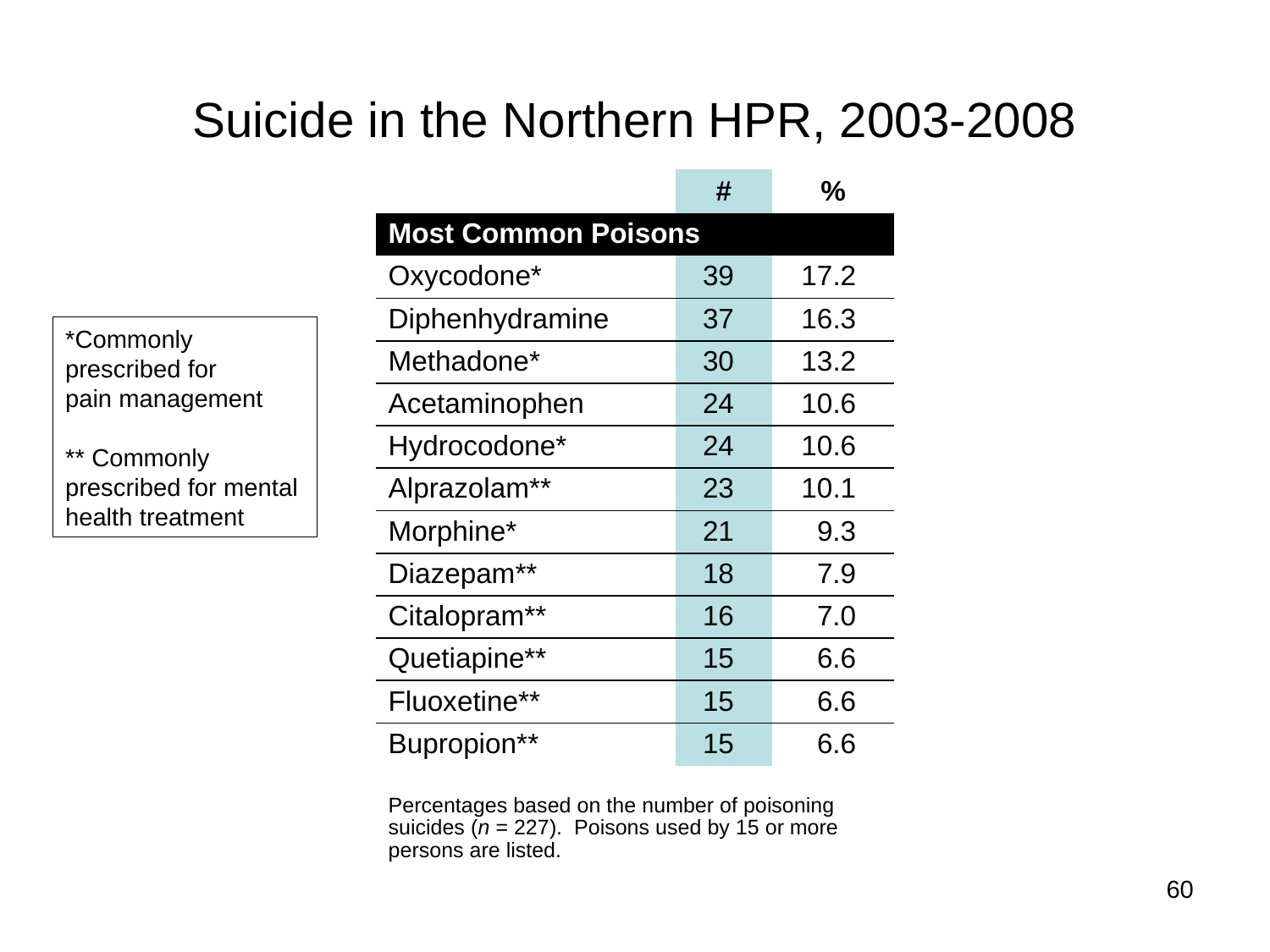

# Suicide in the Northern HPR, 2003-2008
|  | # | % |
| --- | --- | --- |
| Most Common Poisons |  |  |
| Oxycodone\* | 39 | 17.2 |
| Diphenhydramine | 37 | 16.3 |
| Methadone\* | 30 | 13.2 |
| Acetaminophen | 24 | 10.6 |
| Hydrocodone\* | 24 | 10.6 |
| Alprazolam\*\* | 23 | 10.1 |
| Morphine\* | 21 | 9.3 |
| Diazepam\*\* | 18 | 7.9 |
| Citalopram\*\* | 16 | 7.0 |
| Quetiapine\*\* | 15 | 6.6 |
| Fluoxetine\*\* | 15 | 6.6 |
| Bupropion\*\* | 15 | 6.6 |
|  |  |  |
| Percentages based on the number of poisoning suicides (n = 227). Poisons used by 15 or more persons are listed. |  |  |
*Commonly prescribed for
pain management

** Commonly prescribed for mental health treatment
60